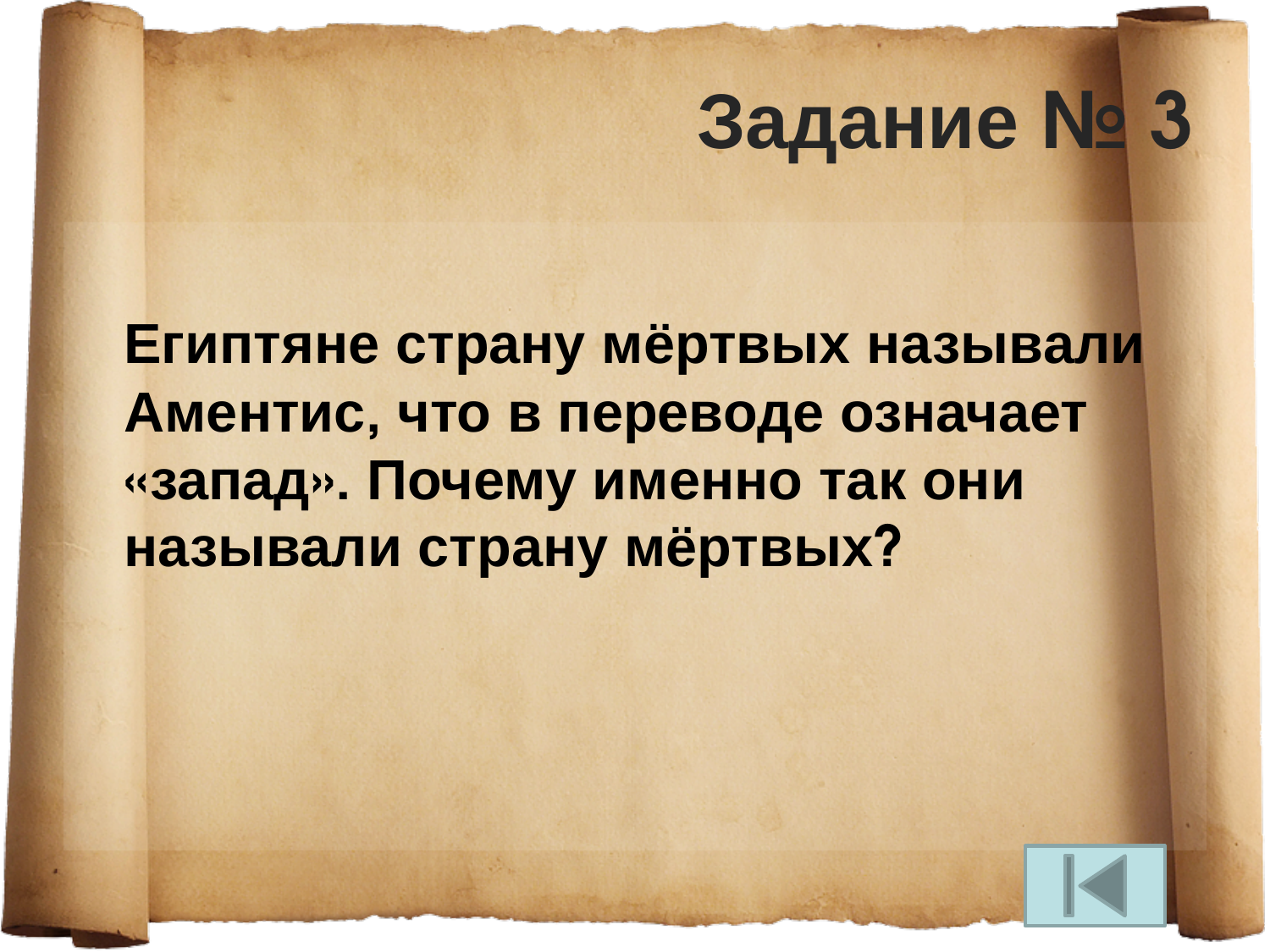

# Задание № 3

   Египтяне страну мёртвых называли Аментис, что в переводе означает «запад». Почему именно так они называли страну мёртвых?